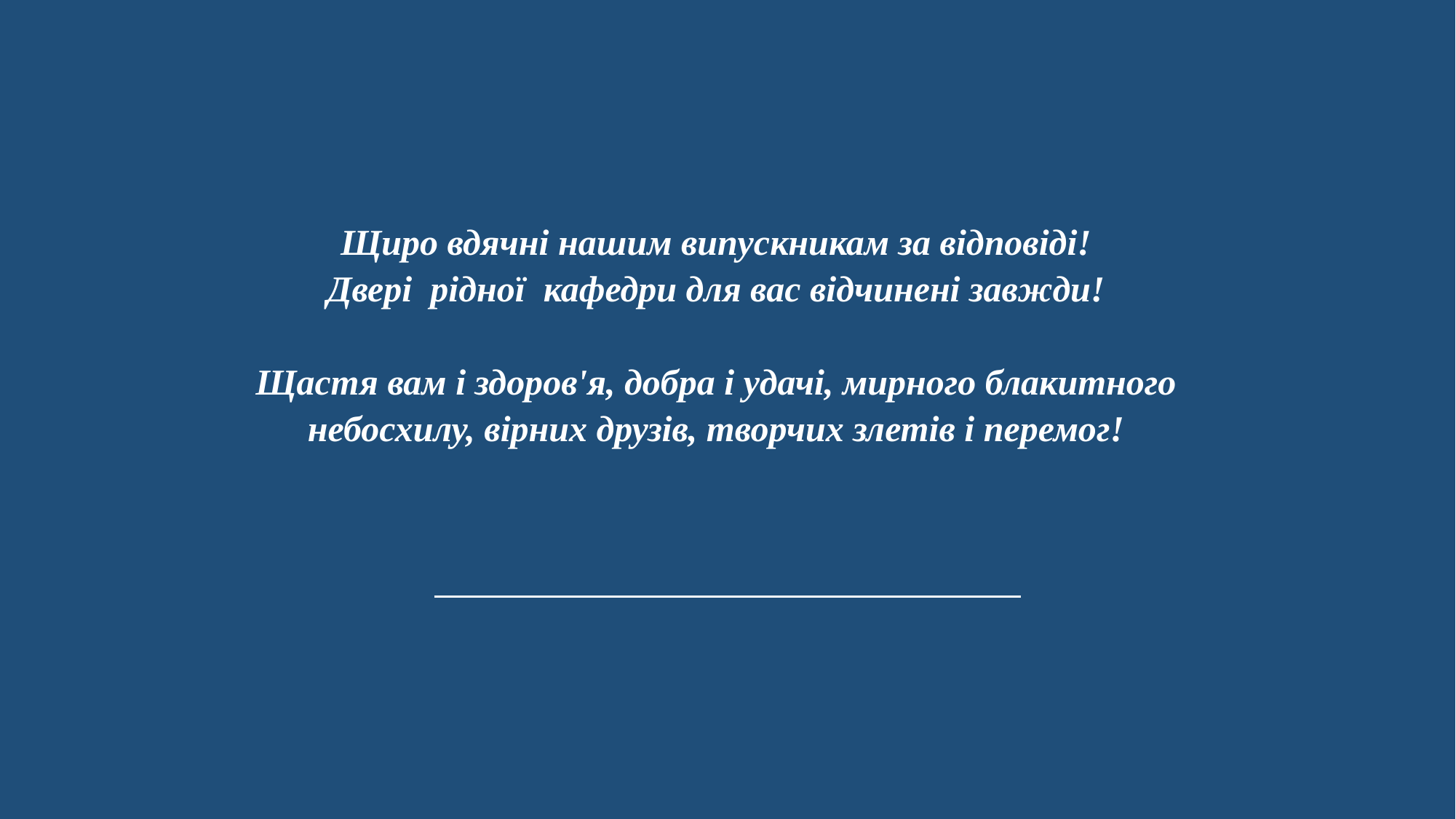

# Щиро вдячні нашим випускникам за відповіді! Двері  рідної  кафедри для вас відчинені завжди! Щастя вам і здоров'я, добра і удачі, мирного блакитного небосхилу, вірних друзів, творчих злетів і перемог!